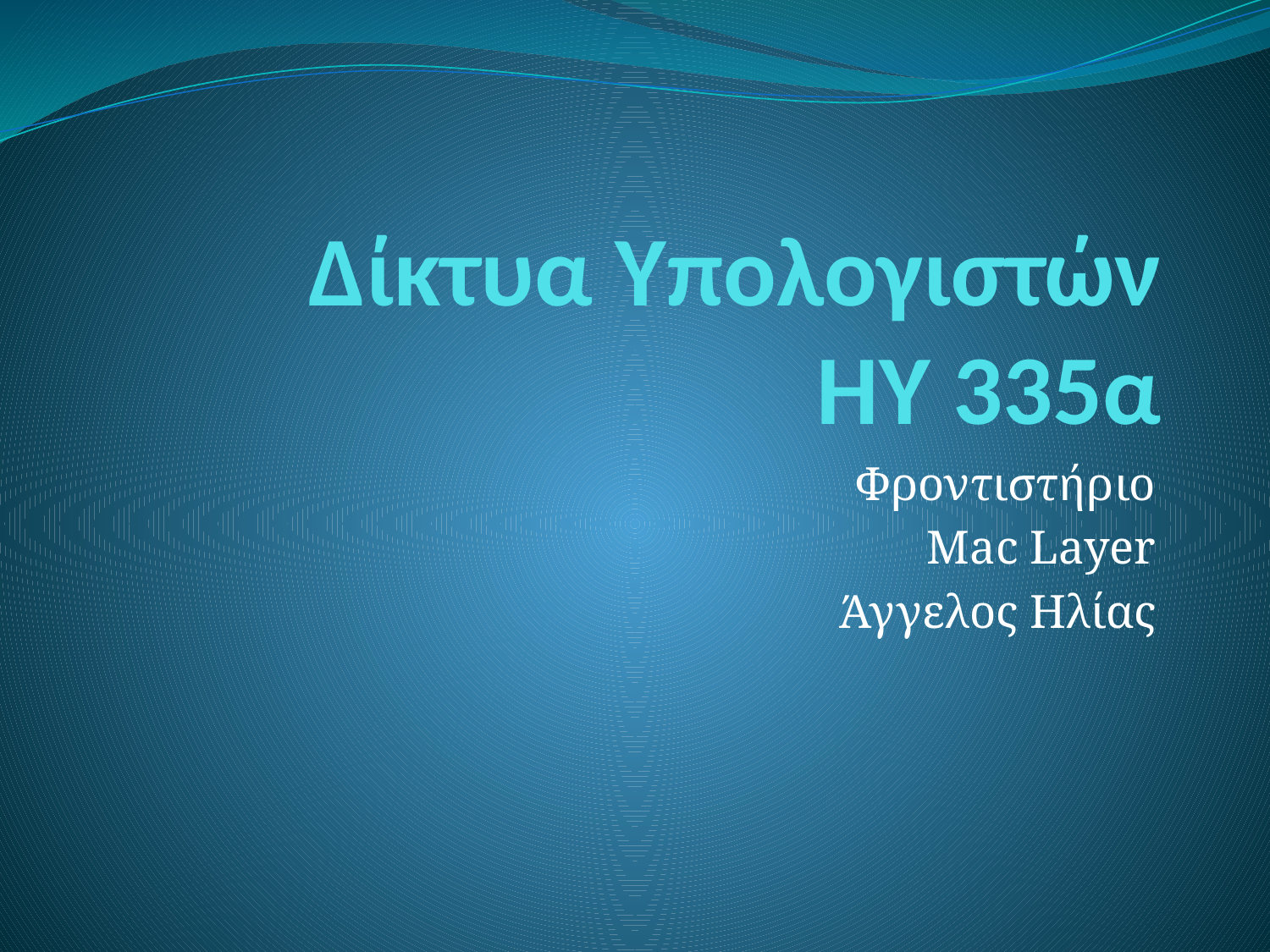

# Δίκτυα Υπολογιστών ΗΥ 335α
Φροντιστήριο
Mac Layer
Άγγελος Ηλίας